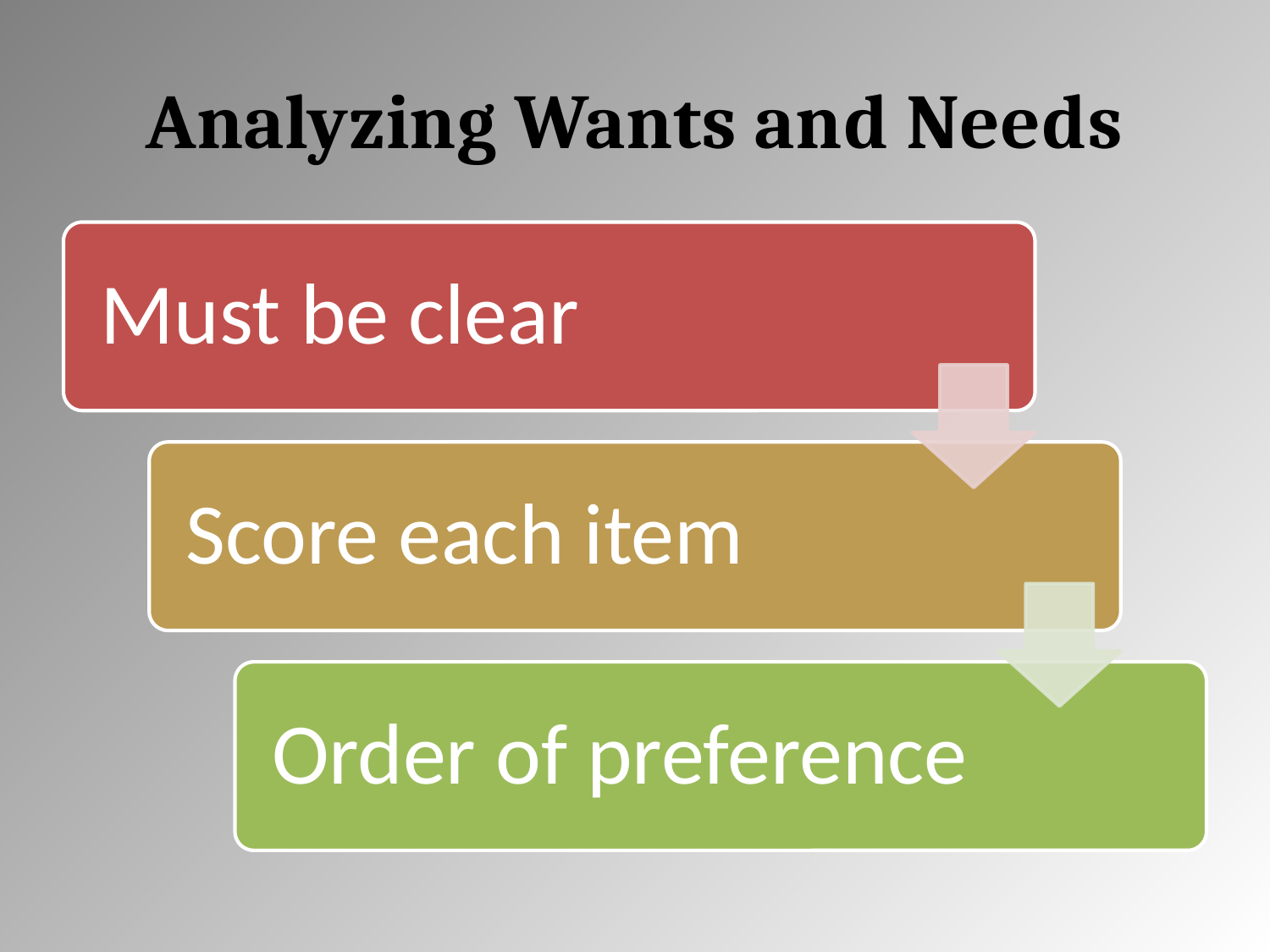

# Analyzing Wants and Needs
Must be clear
Score each item
Order of preference